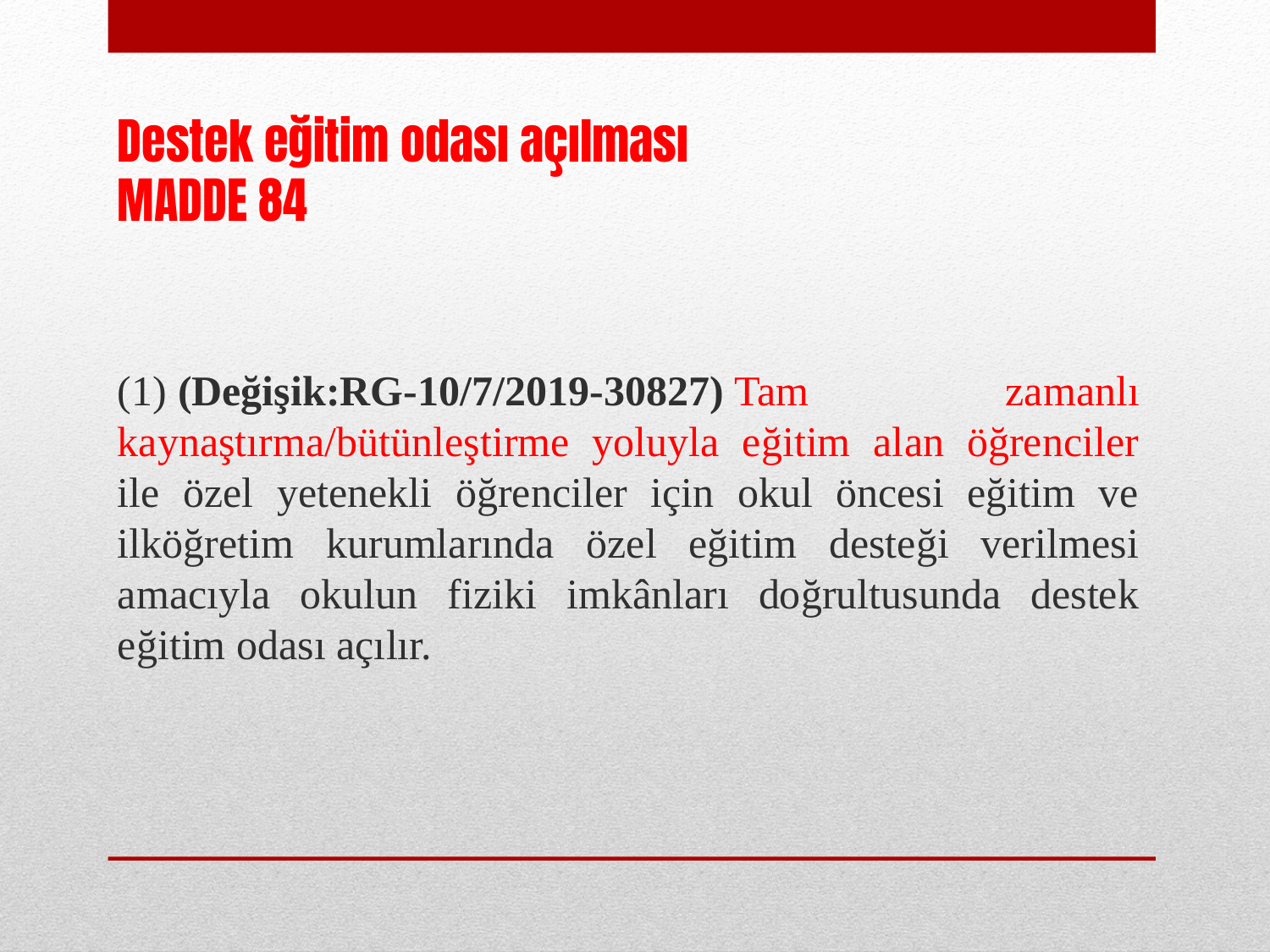

# Destek eğitim odası açılması MADDE 84
(1) (Değişik:RG-10/7/2019-30827) Tam zamanlı kaynaştırma/bütünleştirme yoluyla eğitim alan öğrenciler ile özel yetenekli öğrenciler için okul öncesi eğitim ve ilköğretim kurumlarında özel eğitim desteği verilmesi amacıyla okulun fiziki imkânları doğrultusunda destek eğitim odası açılır.